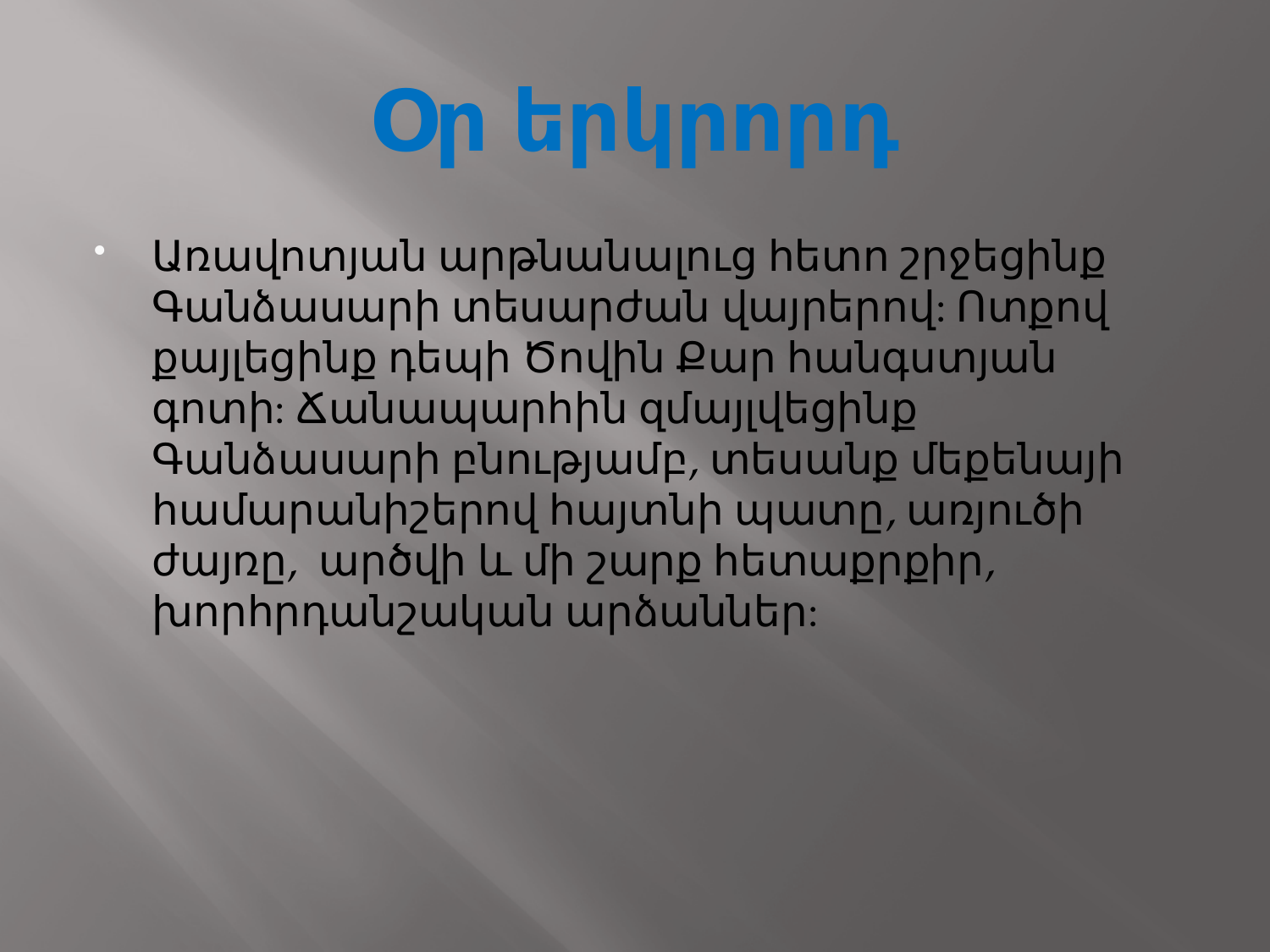

# Օր երկրորդ
Առավոտյան արթնանալուց հետո շրջեցինք Գանձասարի տեսարժան վայրերով: Ոտքով քայլեցինք դեպի Ծովին Քար հանգստյան գոտի: Ճանապարհին զմայլվեցինք Գանձասարի բնությամբ, տեսանք մեքենայի համարանիշերով հայտնի պատը, առյուծի ժայռը,  արծվի և մի շարք հետաքրքիր, խորհրդանշական արձաններ: